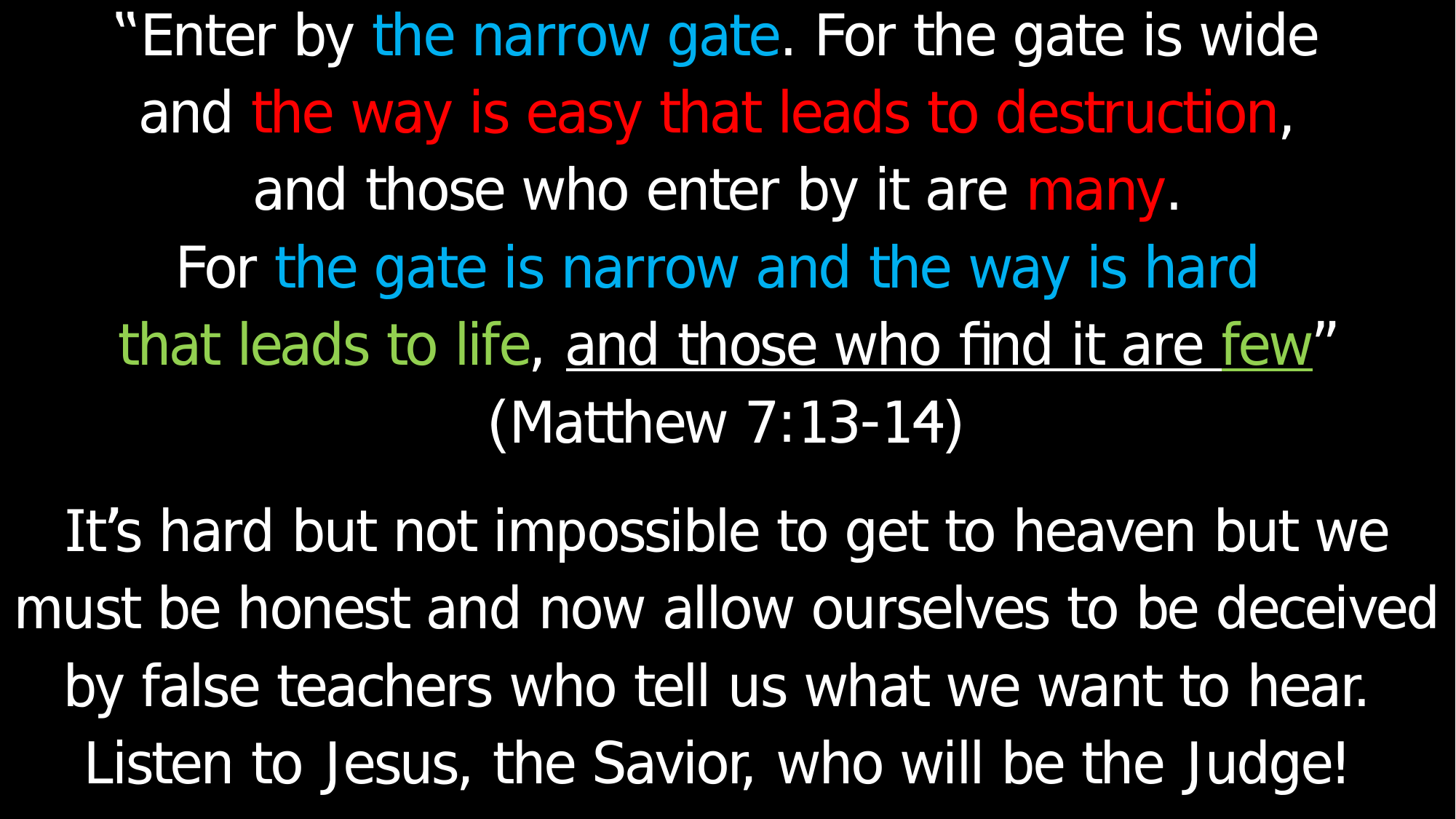

“Enter by the narrow gate. For the gate is wide
and the way is easy that leads to destruction,
and those who enter by it are many.
For the gate is narrow and the way is hard
that leads to life, and those who find it are few”
(Matthew 7:13-14)

It’s hard but not impossible to get to heaven but we
must be honest and now allow ourselves to be deceived
by false teachers who tell us what we want to hear.
Listen to Jesus, the Savior, who will be the Judge!